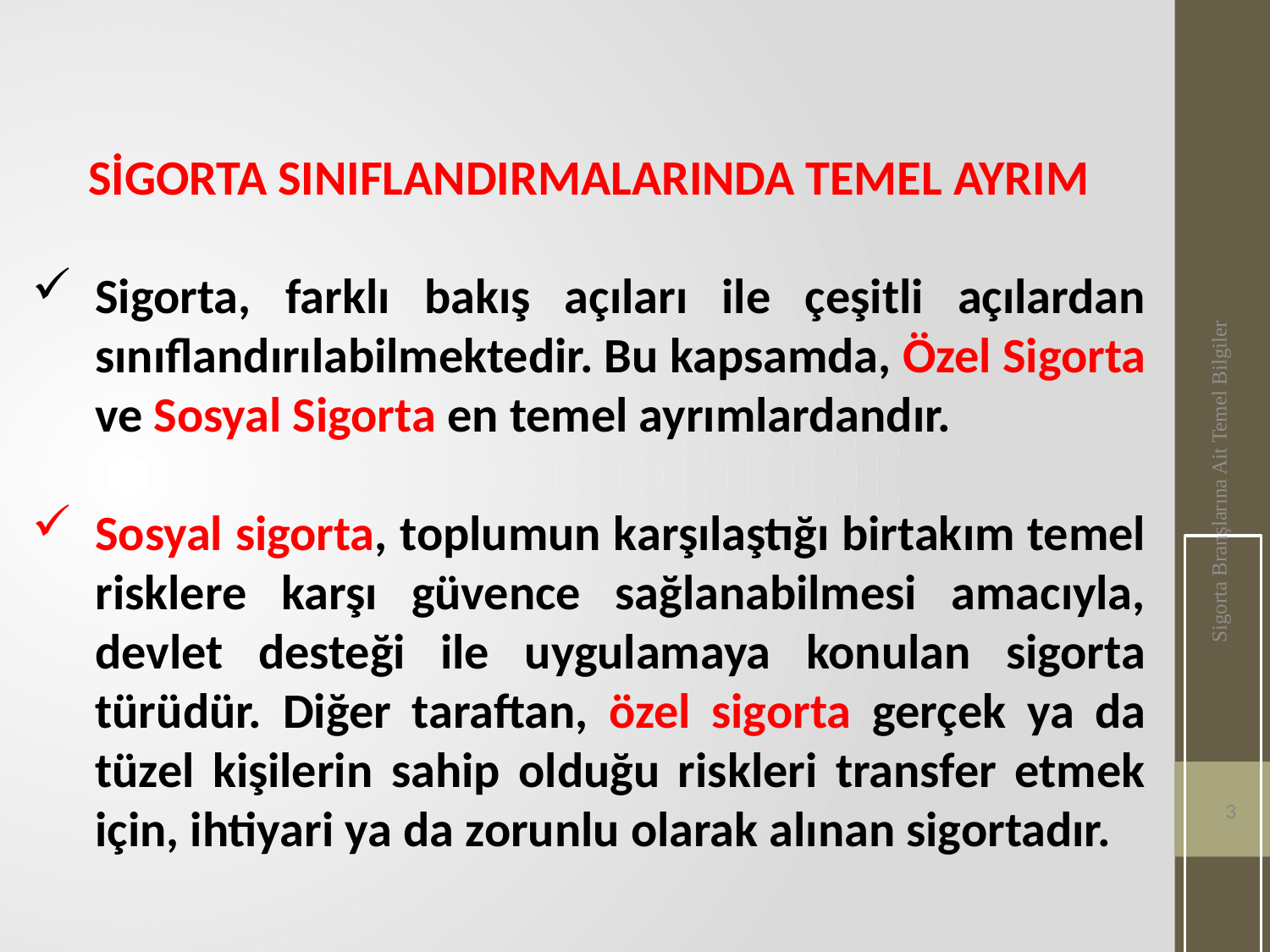

SİGORTA SINIFLANDIRMALARINDA TEMEL AYRIM

Sigorta, farklı bakış açıları ile çeşitli açılardan sınıflandırılabilmektedir. Bu kapsamda, Özel Sigorta ve Sosyal Sigorta en temel ayrımlardandır.

Sosyal sigorta, toplumun karşılaştığı birtakım temel risklere karşı güvence sağlanabilmesi amacıyla, devlet desteği ile uygulamaya konulan sigorta türüdür. Diğer taraftan, özel sigorta gerçek ya da tüzel kişilerin sahip olduğu riskleri transfer etmek için, ihtiyari ya da zorunlu olarak alınan sigortadır.
Sigorta Branşlarına Ait Temel Bilgiler
3